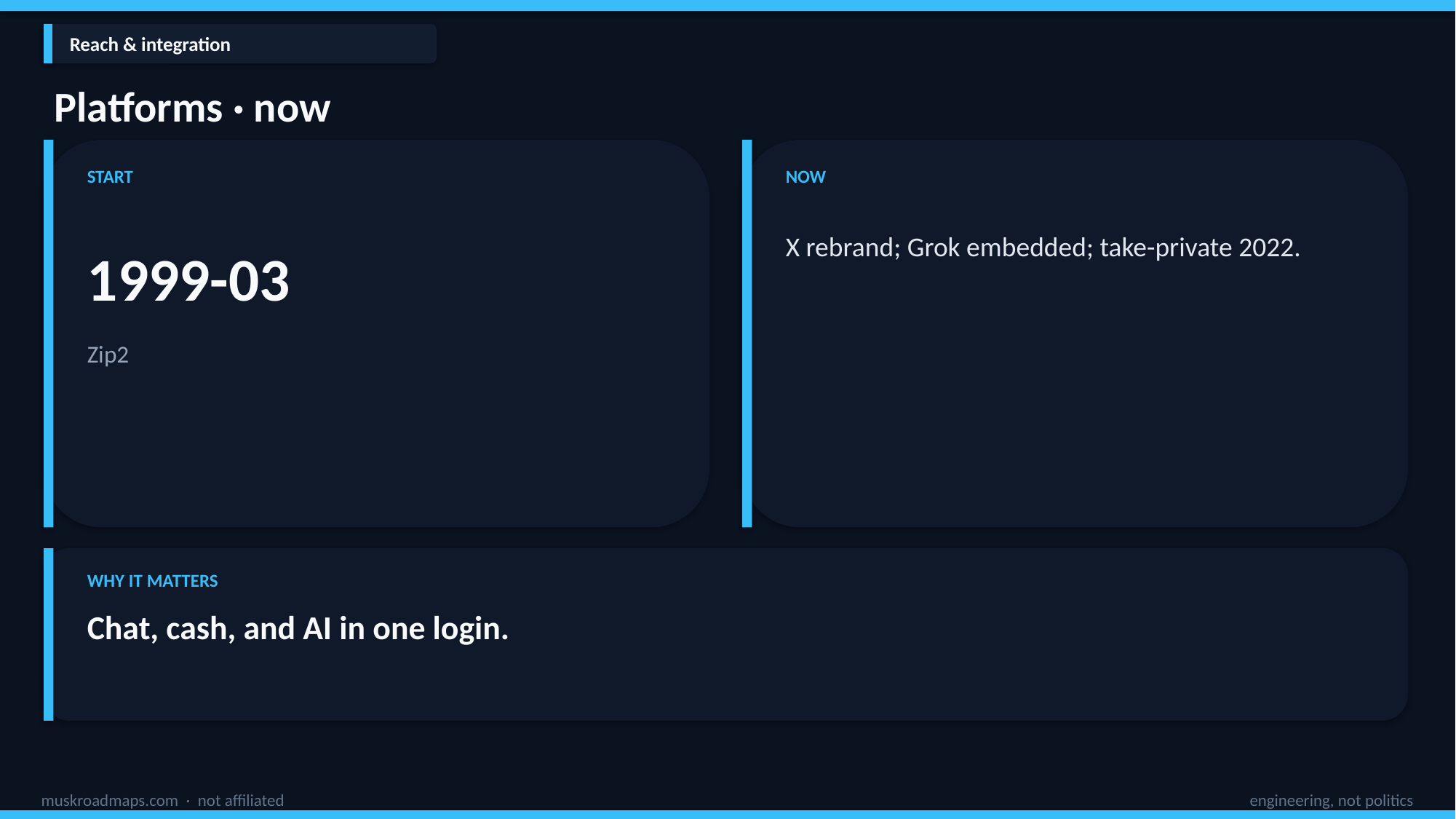

Reach & integration
Platforms · now

START
NOW
X rebrand; Grok embedded; take-private 2022.
1999-03
Zip2

WHY IT MATTERS
Chat, cash, and AI in one login.
muskroadmaps.com  ·  not affiliated
engineering, not politics